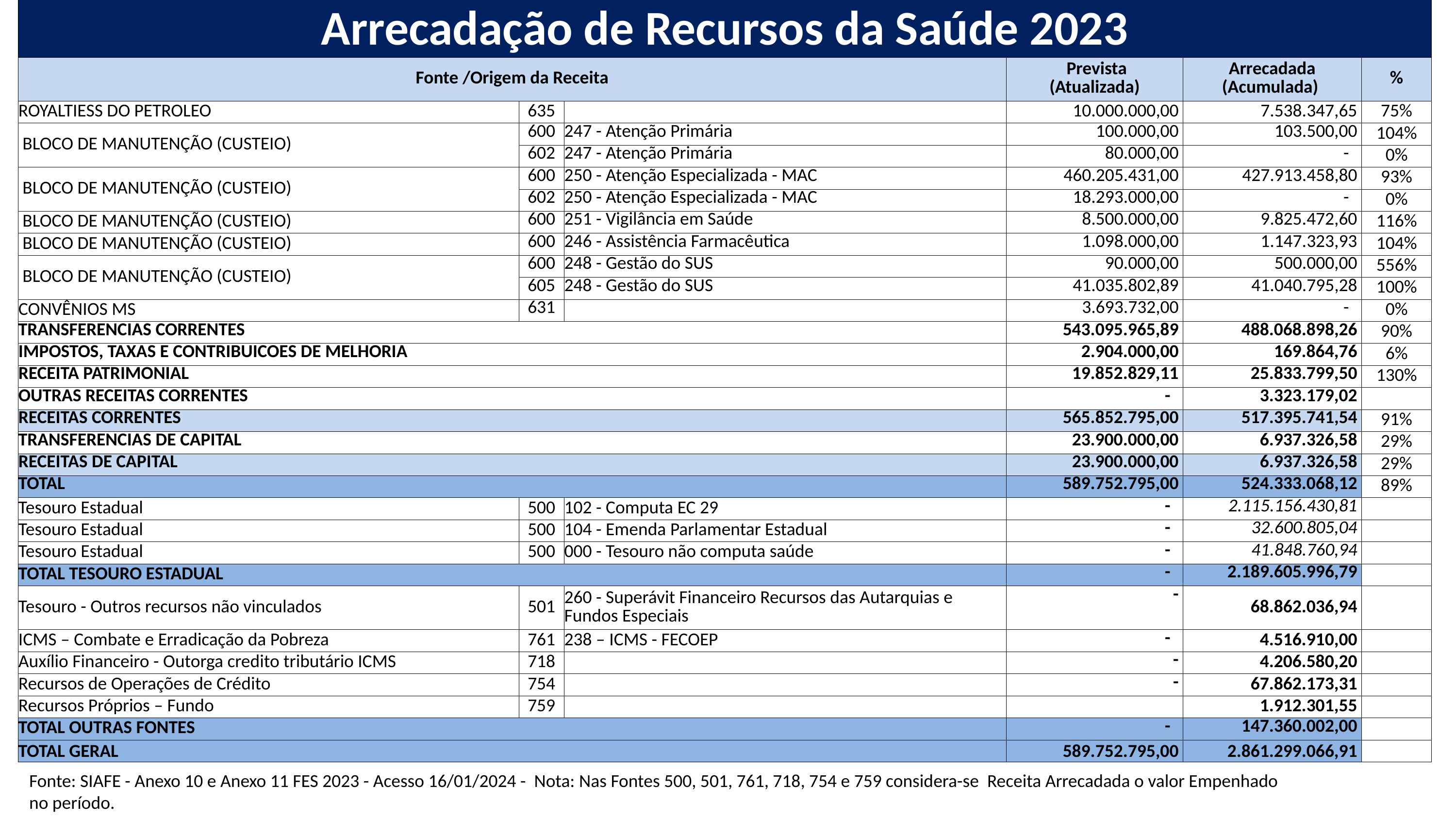

| Arrecadação de Recursos da Saúde 2023 |  |  |  |  |  |
| --- | --- | --- | --- | --- | --- |
| Fonte /Origem da Receita |  |  | Prevista (Atualizada) | Arrecadada (Acumulada) | % |
| ROYALTIESS DO PETROLEO | 635 |  | 10.000.000,00 | 7.538.347,65 | 75% |
| BLOCO DE MANUTENÇÃO (CUSTEIO) | 600 | 247 - Atenção Primária | 100.000,00 | 103.500,00 | 104% |
|  | 602 | 247 - Atenção Primária | 80.000,00 | - | 0% |
| BLOCO DE MANUTENÇÃO (CUSTEIO) | 600 | 250 - Atenção Especializada - MAC | 460.205.431,00 | 427.913.458,80 | 93% |
|  | 602 | 250 - Atenção Especializada - MAC | 18.293.000,00 | - | 0% |
| BLOCO DE MANUTENÇÃO (CUSTEIO) | 600 | 251 - Vigilância em Saúde | 8.500.000,00 | 9.825.472,60 | 116% |
| BLOCO DE MANUTENÇÃO (CUSTEIO) | 600 | 246 - Assistência Farmacêutica | 1.098.000,00 | 1.147.323,93 | 104% |
| BLOCO DE MANUTENÇÃO (CUSTEIO) | 600 | 248 - Gestão do SUS | 90.000,00 | 500.000,00 | 556% |
|  | 605 | 248 - Gestão do SUS | 41.035.802,89 | 41.040.795,28 | 100% |
| CONVÊNIOS MS | 631 |  | 3.693.732,00 | - | 0% |
| TRANSFERENCIAS CORRENTES |  |  | 543.095.965,89 | 488.068.898,26 | 90% |
| IMPOSTOS, TAXAS E CONTRIBUICOES DE MELHORIA |  |  | 2.904.000,00 | 169.864,76 | 6% |
| RECEITA PATRIMONIAL |  |  | 19.852.829,11 | 25.833.799,50 | 130% |
| OUTRAS RECEITAS CORRENTES |  |  | - | 3.323.179,02 |  |
| RECEITAS CORRENTES |  |  | 565.852.795,00 | 517.395.741,54 | 91% |
| TRANSFERENCIAS DE CAPITAL |  |  | 23.900.000,00 | 6.937.326,58 | 29% |
| RECEITAS DE CAPITAL |  |  | 23.900.000,00 | 6.937.326,58 | 29% |
| TOTAL |  |  | 589.752.795,00 | 524.333.068,12 | 89% |
| Tesouro Estadual | 500 | 102 - Computa EC 29 | - | 2.115.156.430,81 |  |
| Tesouro Estadual | 500 | 104 - Emenda Parlamentar Estadual | - | 32.600.805,04 |  |
| Tesouro Estadual | 500 | 000 - Tesouro não computa saúde | - | 41.848.760,94 |  |
| TOTAL TESOURO ESTADUAL |  |  | - | 2.189.605.996,79 |  |
| Tesouro - Outros recursos não vinculados | 501 | 260 - Superávit Financeiro Recursos das Autarquias e Fundos Especiais | - | 68.862.036,94 |  |
| ICMS – Combate e Erradicação da Pobreza | 761 | 238 – ICMS - FECOEP | - | 4.516.910,00 |  |
| Auxílio Financeiro - Outorga credito tributário ICMS | 718 |  | - | 4.206.580,20 |  |
| Recursos de Operações de Crédito | 754 |  | - | 67.862.173,31 |  |
| Recursos Próprios – Fundo | 759 |  |  | 1.912.301,55 |  |
| TOTAL OUTRAS FONTES |  |  | - | 147.360.002,00 |  |
| TOTAL GERAL |  |  | 589.752.795,00 | 2.861.299.066,91 |  |
Fonte: SIAFE - Anexo 10 e Anexo 11 FES 2023 - Acesso 16/01/2024 -  Nota: Nas Fontes 500, 501, 761, 718, 754 e 759 considera-se  Receita Arrecadada o valor Empenhado no período.